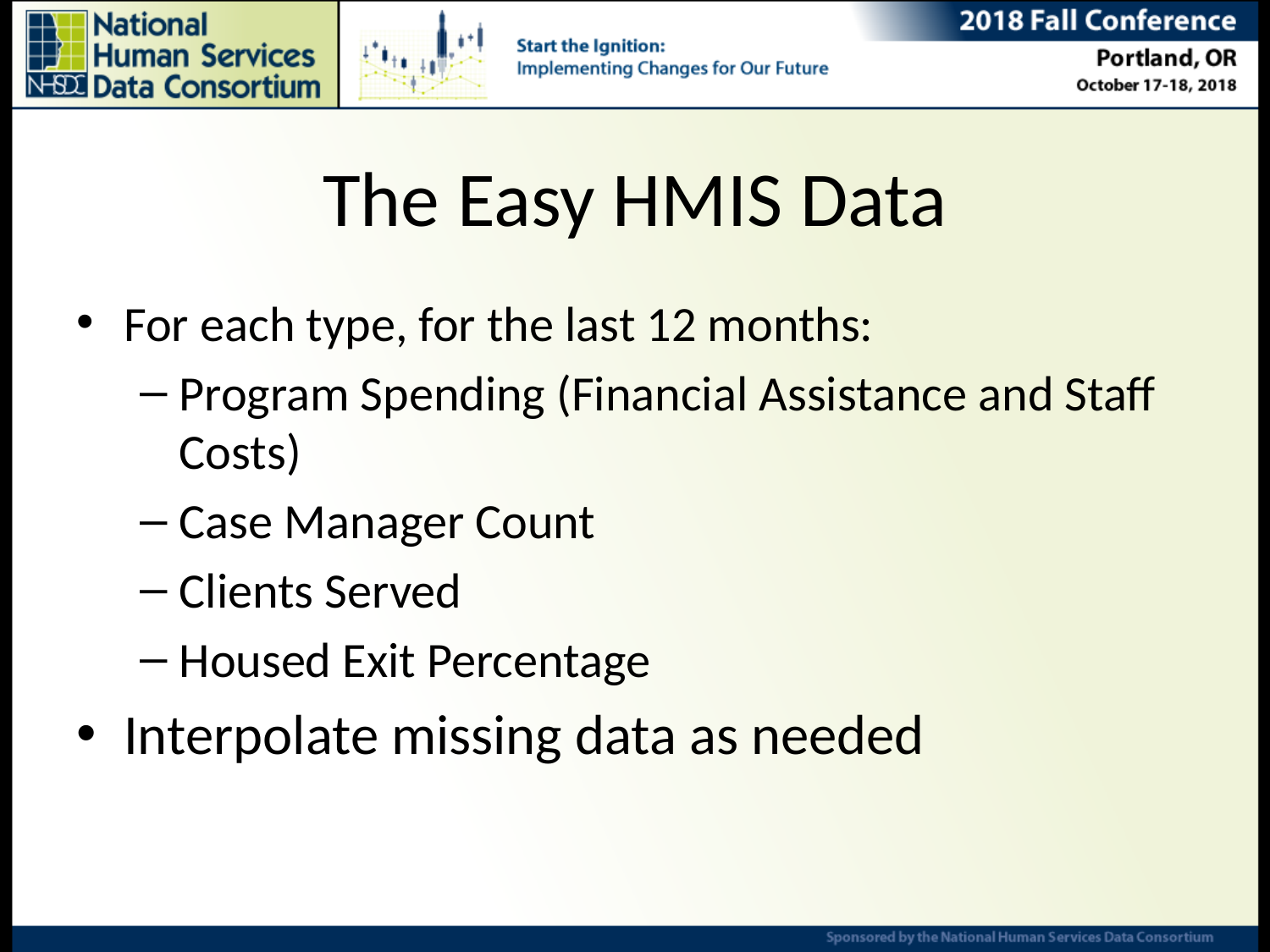

# The Easy HMIS Data
For each type, for the last 12 months:
Program Spending (Financial Assistance and Staff Costs)
Case Manager Count
Clients Served
Housed Exit Percentage
Interpolate missing data as needed